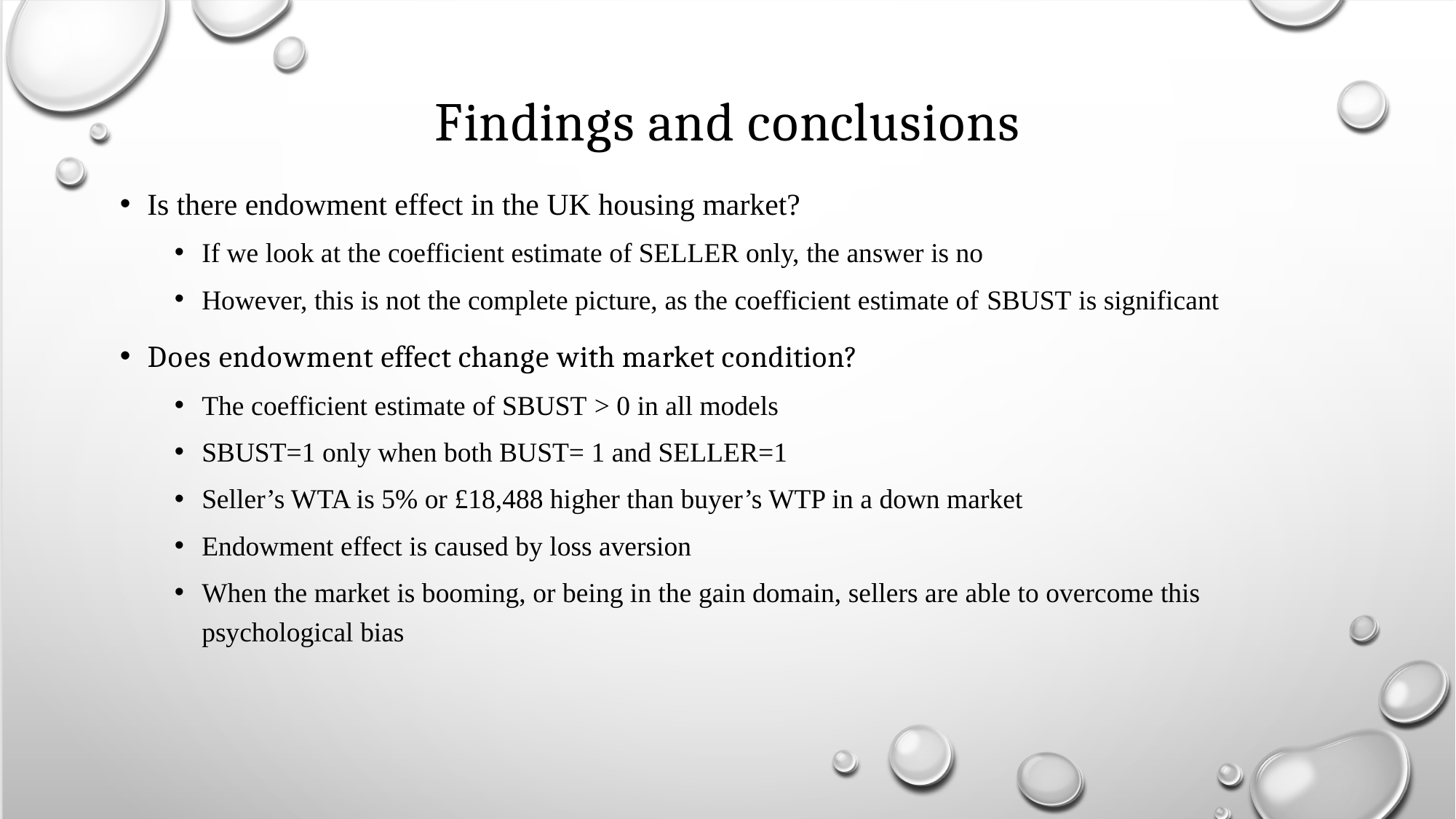

# Findings and conclusions
Is there endowment effect in the UK housing market?
If we look at the coefficient estimate of SELLER only, the answer is no
However, this is not the complete picture, as the coefficient estimate of SBUST is significant
Does endowment effect change with market condition?
The coefficient estimate of SBUST > 0 in all models
SBUST=1 only when both BUST= 1 and SELLER=1
Seller’s WTA is 5% or £18,488 higher than buyer’s WTP in a down market
Endowment effect is caused by loss aversion
When the market is booming, or being in the gain domain, sellers are able to overcome this psychological bias